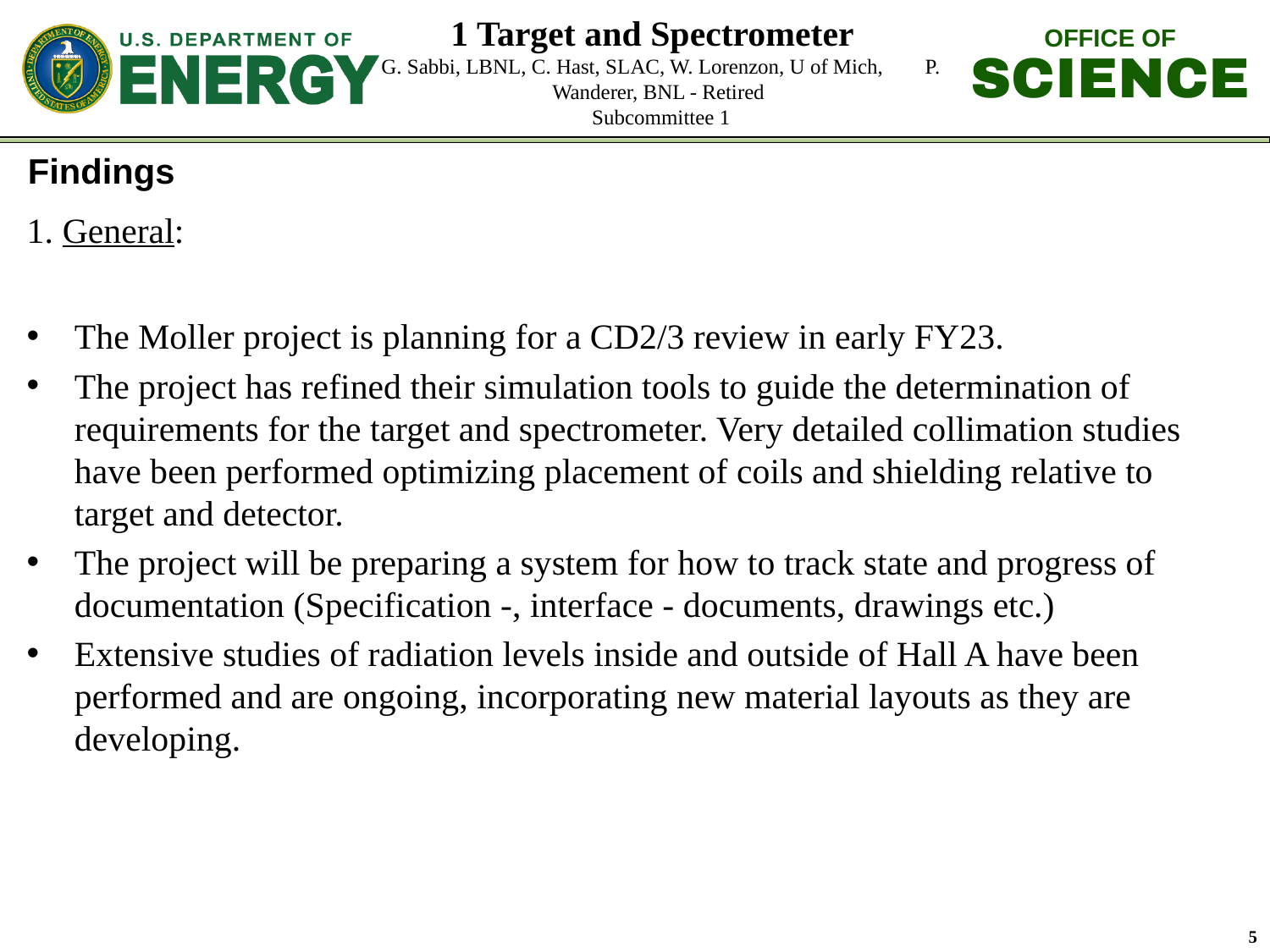

# 1 Target and Spectrometer G. Sabbi, LBNL, C. Hast, SLAC, W. Lorenzon, U of Mich,        P. Wanderer, BNL - Retired Subcommittee 1
Findings
1. General:

The Moller project is planning for a CD2/3 review in early FY23.
The project has refined their simulation tools to guide the determination of requirements for the target and spectrometer. Very detailed collimation studies have been performed optimizing placement of coils and shielding relative to target and detector.
The project will be preparing a system for how to track state and progress of documentation (Specification -, interface - documents, drawings etc.)
Extensive studies of radiation levels inside and outside of Hall A have been performed and are ongoing, incorporating new material layouts as they are developing.

5